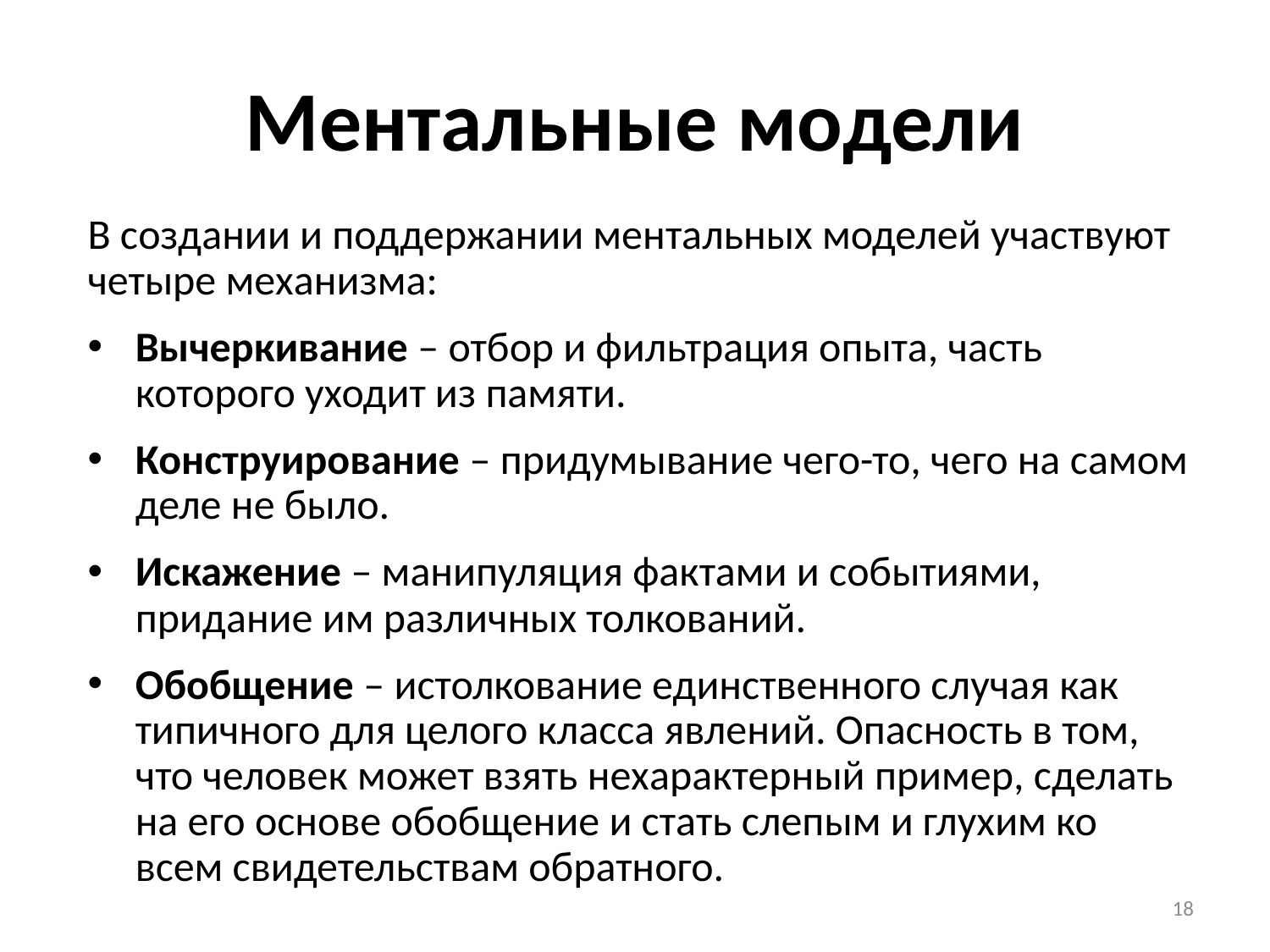

# Ментальные модели
В создании и поддержании ментальных моделей участвуют четыре механизма:
Вычеркивание – отбор и фильтрация опыта, часть которого уходит из памяти.
Конструирование – придумывание чего-то, чего на самом деле не было.
Искажение – манипуляция фактами и событиями, придание им различных толкований.
Обобщение – истолкование единственного случая как типичного для целого класса явлений. Опасность в том, что человек может взять нехарактерный пример, сделать на его основе обобщение и стать слепым и глухим ко всем свидетельствам обратного.
18